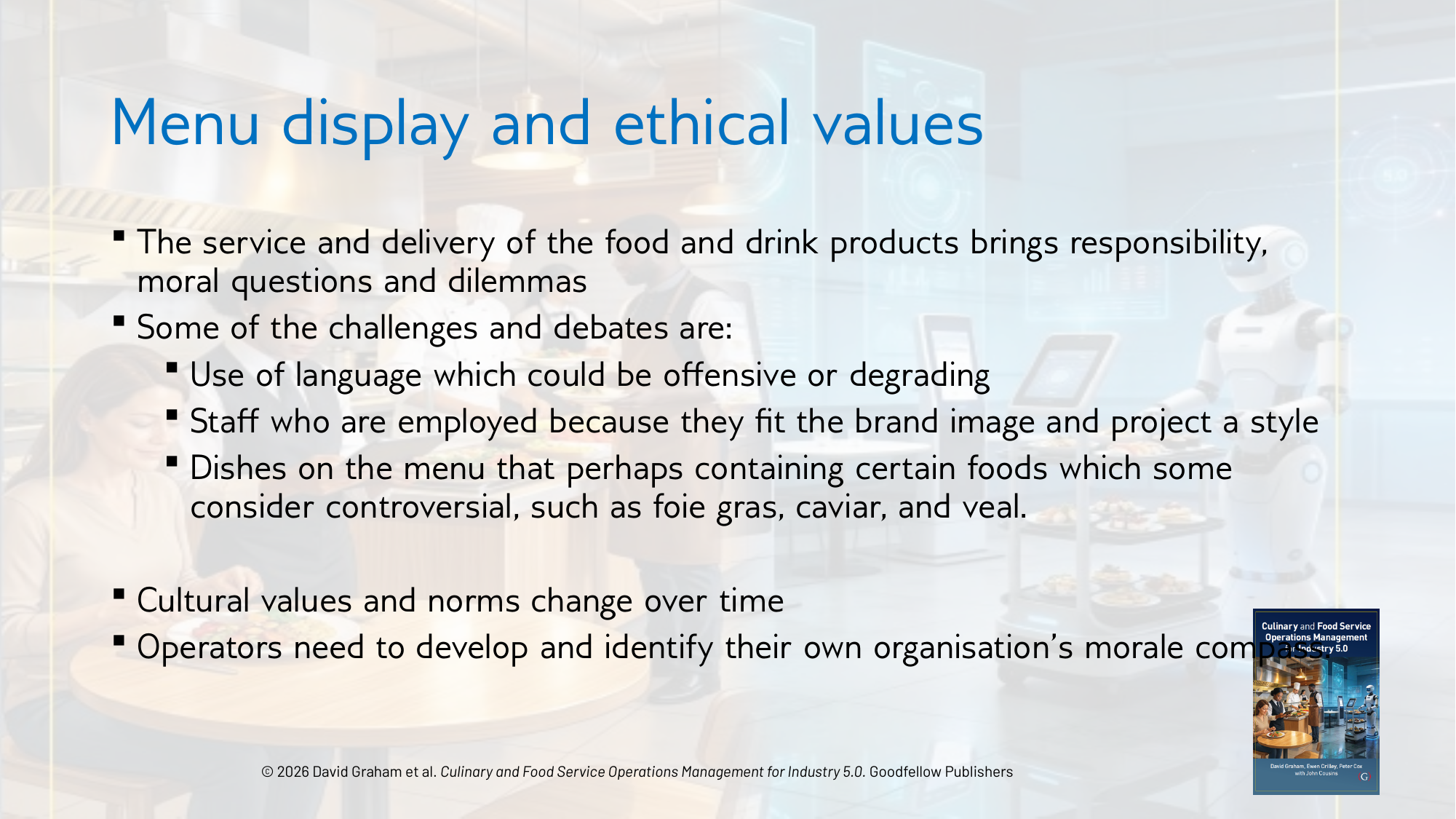

# Menu display and ethical values
The service and delivery of the food and drink products brings responsibility, moral questions and dilemmas
Some of the challenges and debates are:
Use of language which could be offensive or degrading
Staff who are employed because they fit the brand image and project a style
Dishes on the menu that perhaps containing certain foods which some consider controversial, such as foie gras, caviar, and veal.

Cultural values and norms change over time
Operators need to develop and identify their own organisation’s morale compass.

© 2026 David Graham et al. Culinary and Food Service Operations Management for Industry 5.0. Goodfellow Publishers